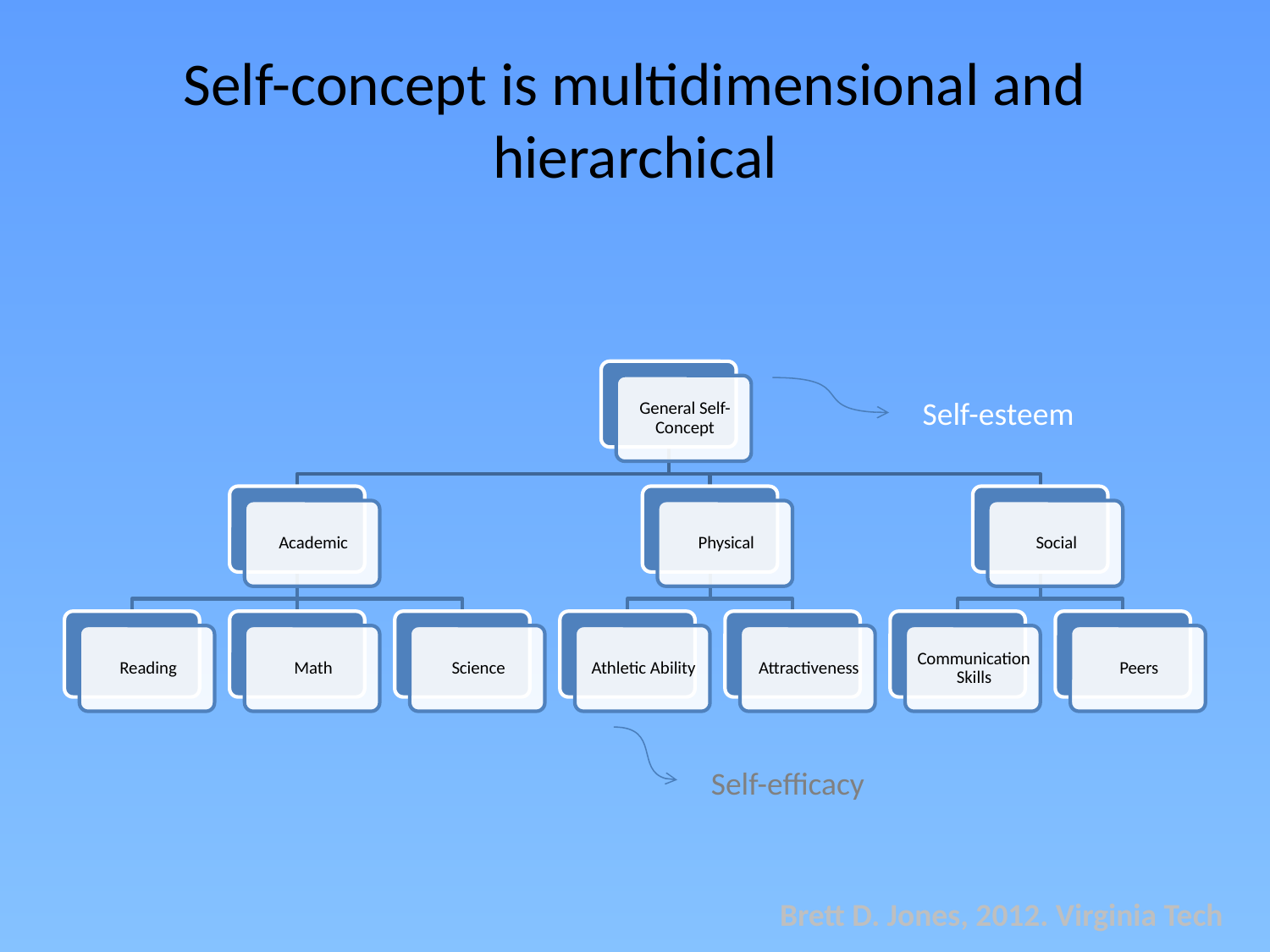

# Self-concept is multidimensional and hierarchical
General Self-Concept
Academic
Reading
Math
Science
Physical
Athletic Ability
Attractiveness
Social
Communication Skills
Peers
Self-esteem
Self-efficacy
Brett D. Jones, 2012. Virginia Tech